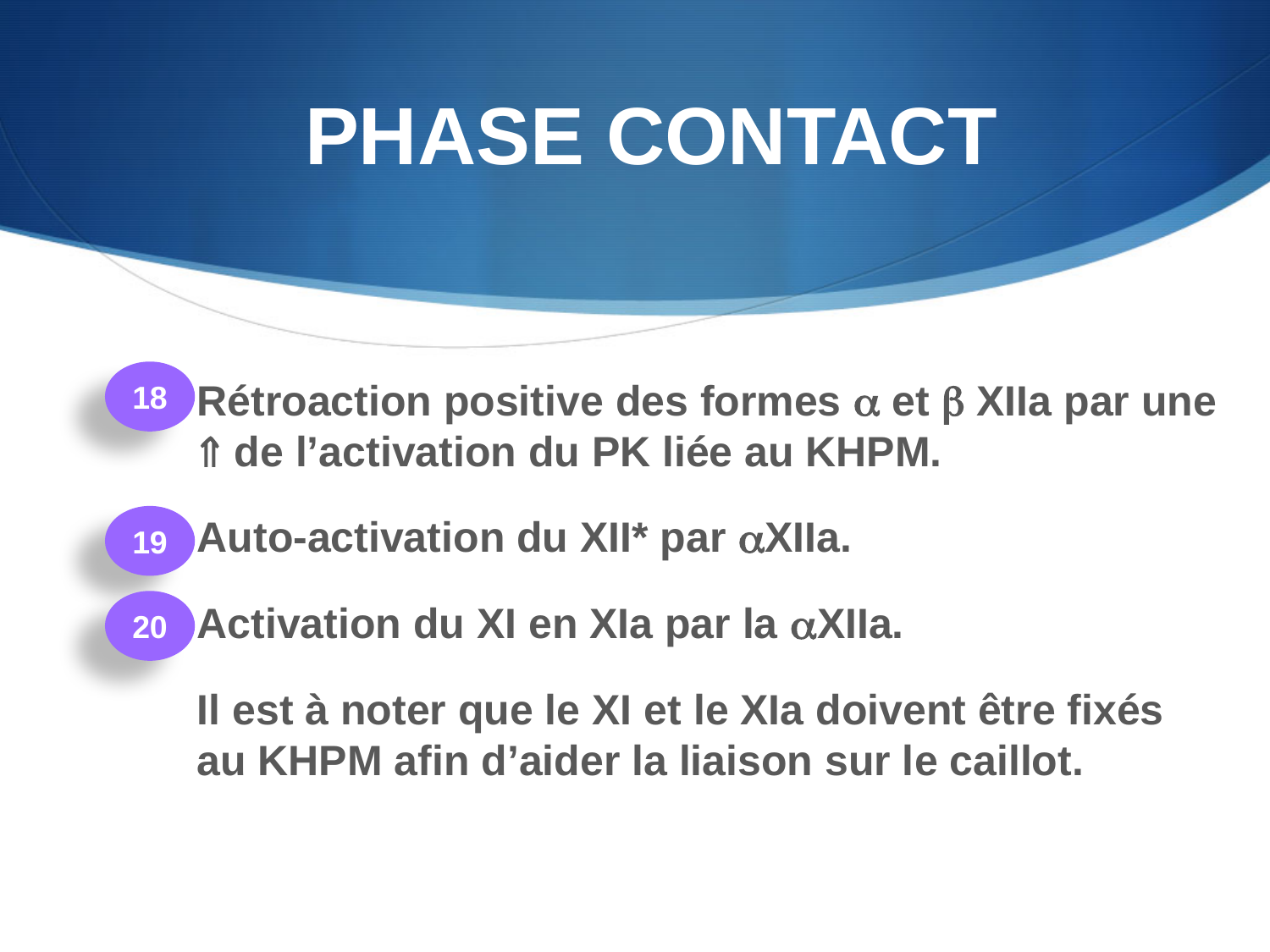

# PHASE CONTACT

17-	Rétroaction positive des formes α et β XIIa par une ⇑ de l’activation du PK liée au KHPM.
18-	Auto-activation du XII* par αXIIa.
19-	Activation du XI en XIa par la αXIIa.
	Il est à noter que le XI et le XIa doivent être fixés au KHPM afin d’aider la liaison sur le caillot.
18
19
20